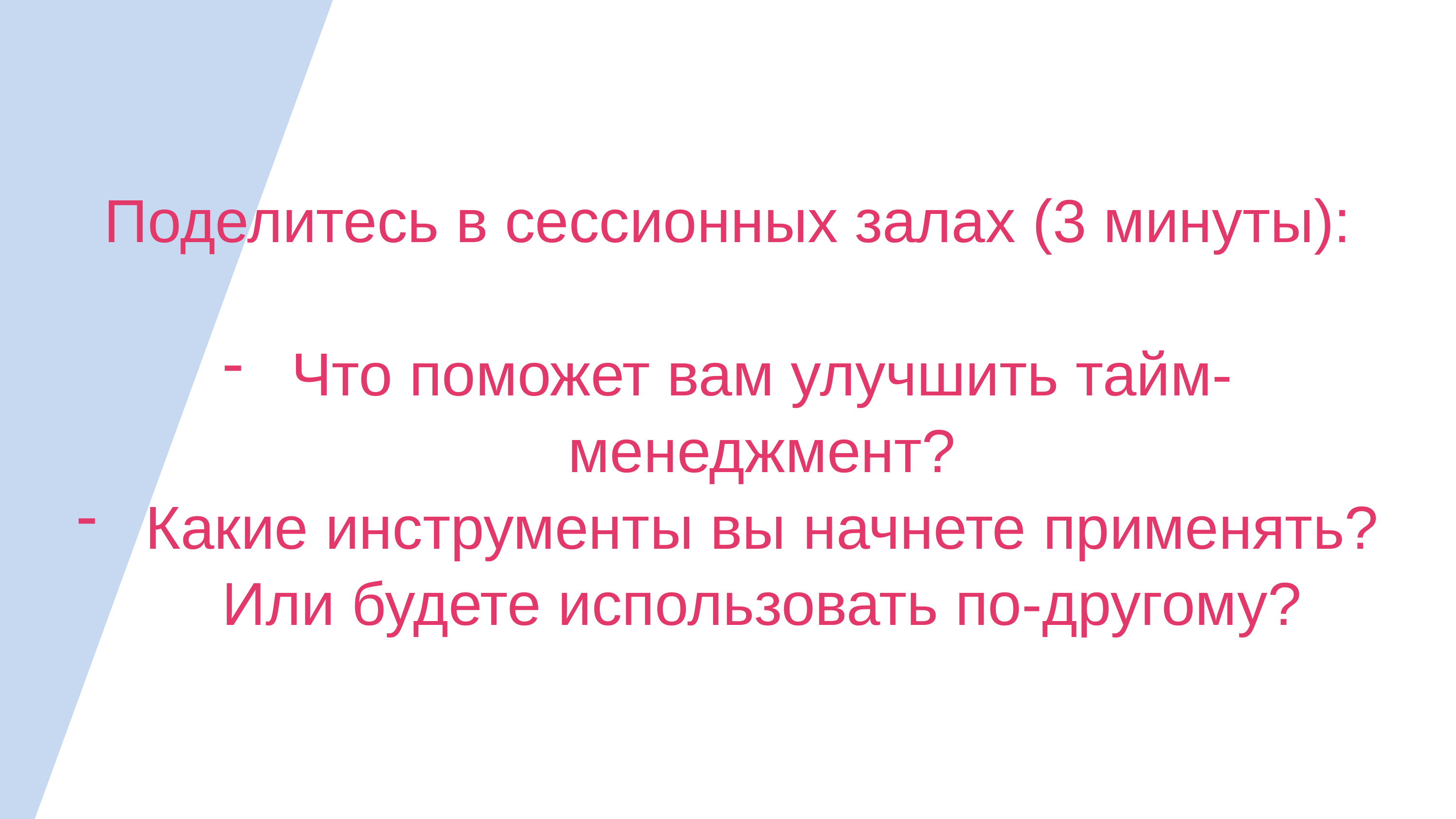

Поделитесь в сессионных залах (3 минуты):

Что поможет вам улучшить тайм-менеджмент?
Какие инструменты вы начнете применять? Или будете использовать по-другому?